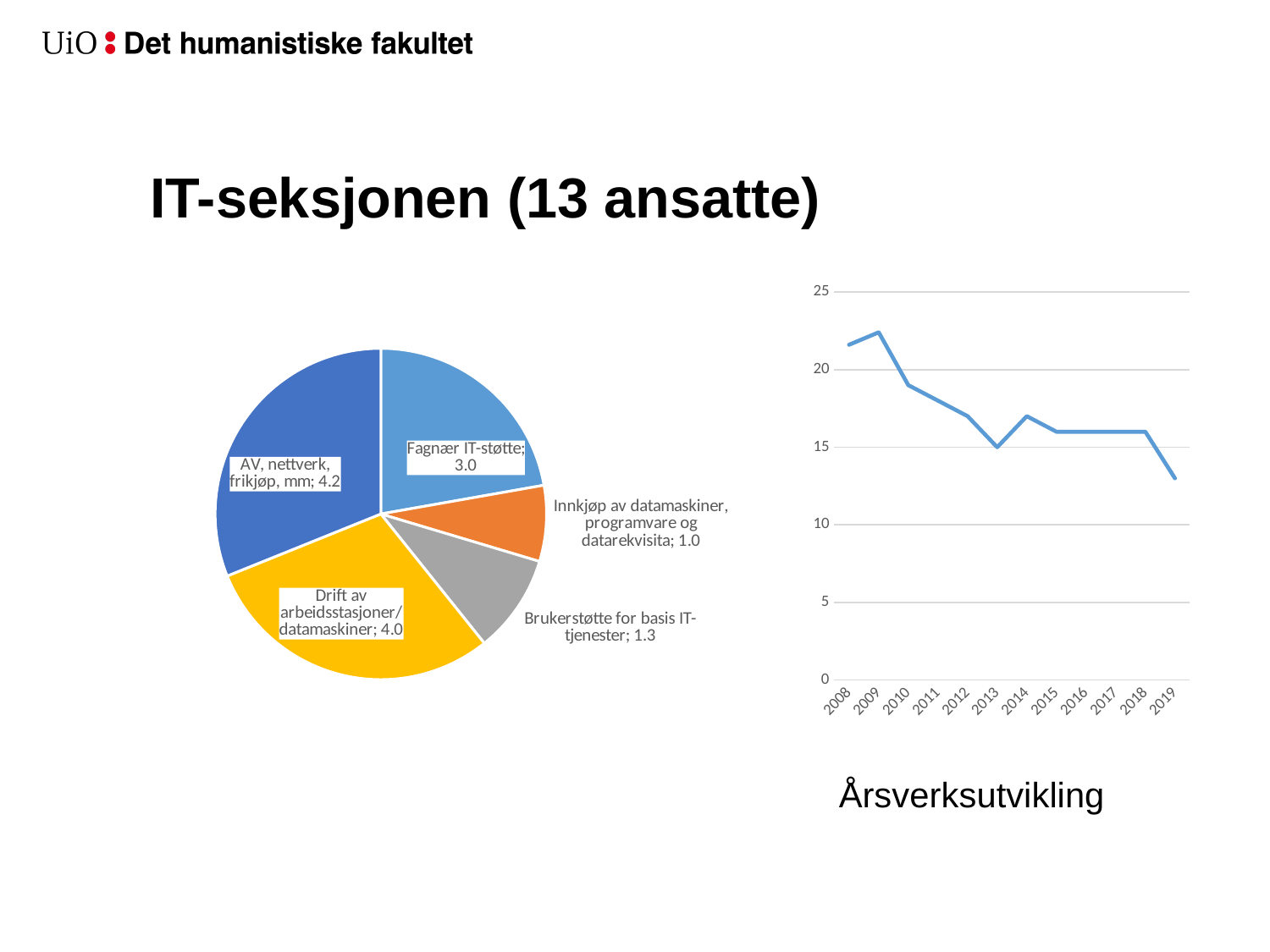

# IT-seksjonen (13 ansatte)

### Chart

| Category |  |
|---|---|
| 2008 | 21.6 |
| 2009 | 22.4 |
| 2010 | 19.0 |
| 2011 | 18.0 |
| 2012 | 17.0 |
| 2013 | 15.0 |
| 2014 | 17.0 |
| 2015 | 16.0 |
| 2016 | 16.0 |
| 2017 | 16.0 |
| 2018 | 16.0 |
| 2019 | 13.0 |

[unsupported chart]

Årsverksutvikling